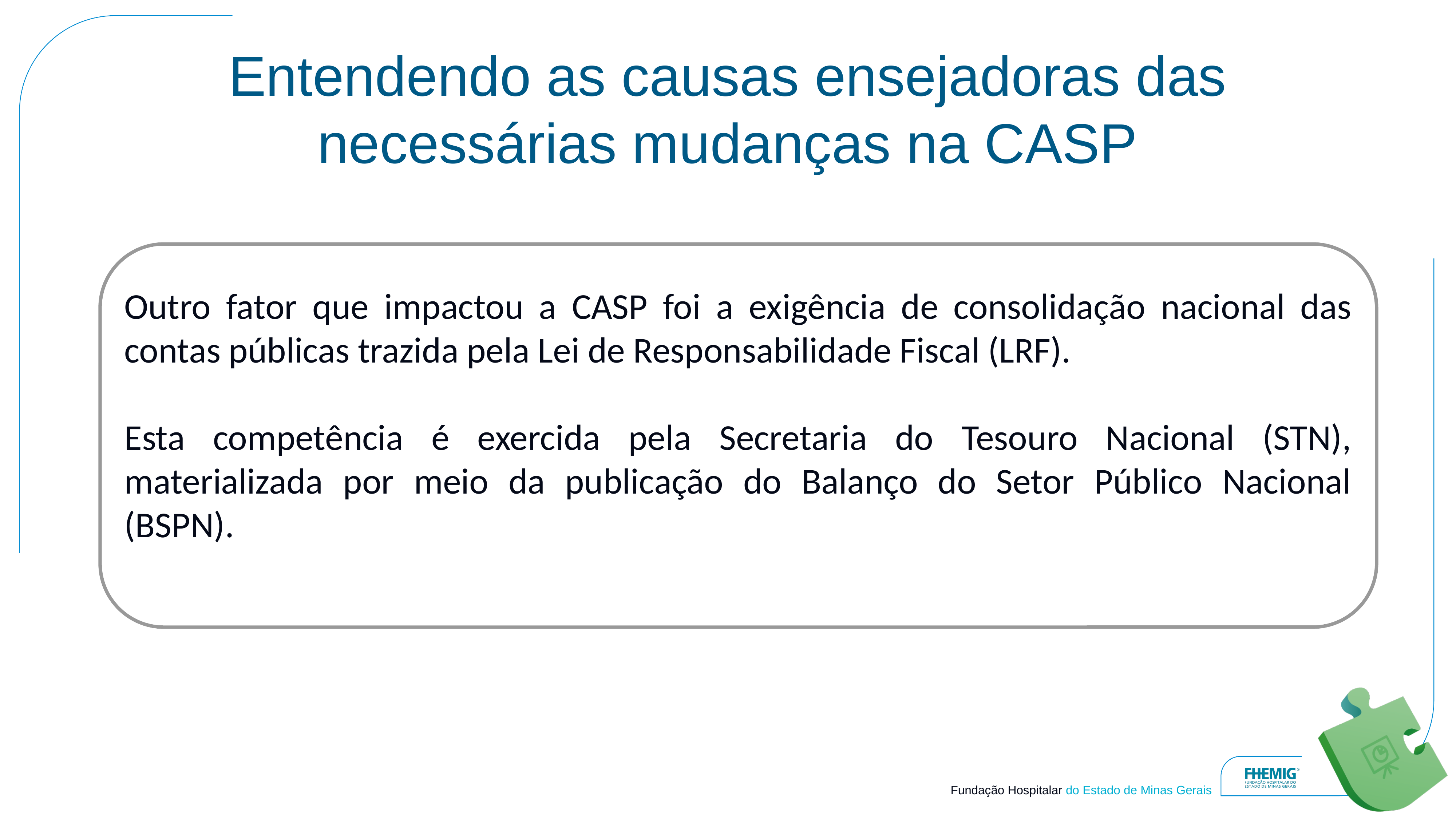

# Entendendo as causas ensejadoras das necessárias mudanças na CASP
Outro fator que impactou a CASP foi a exigência de consolidação nacional das contas públicas trazida pela Lei de Responsabilidade Fiscal (LRF).

Esta competência é exercida pela Secretaria do Tesouro Nacional (STN), materializada por meio da publicação do Balanço do Setor Público Nacional (BSPN).